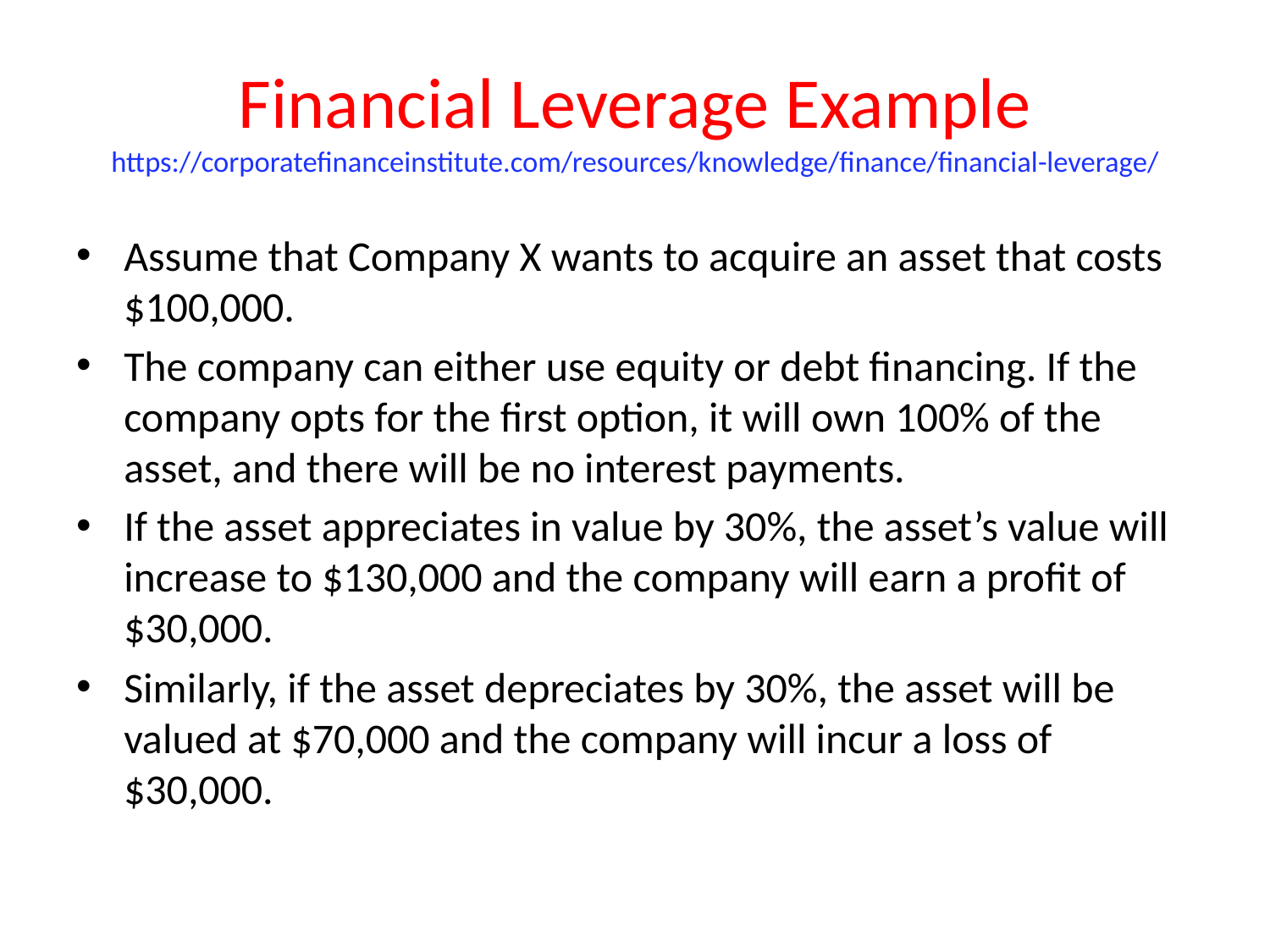

# Financial Leverage Example https://corporatefinanceinstitute.com/resources/knowledge/finance/financial-leverage/
Assume that Company X wants to acquire an asset that costs $100,000.
The company can either use equity or debt financing. If the company opts for the first option, it will own 100% of the asset, and there will be no interest payments.
If the asset appreciates in value by 30%, the asset’s value will increase to $130,000 and the company will earn a profit of $30,000.
Similarly, if the asset depreciates by 30%, the asset will be valued at $70,000 and the company will incur a loss of $30,000.